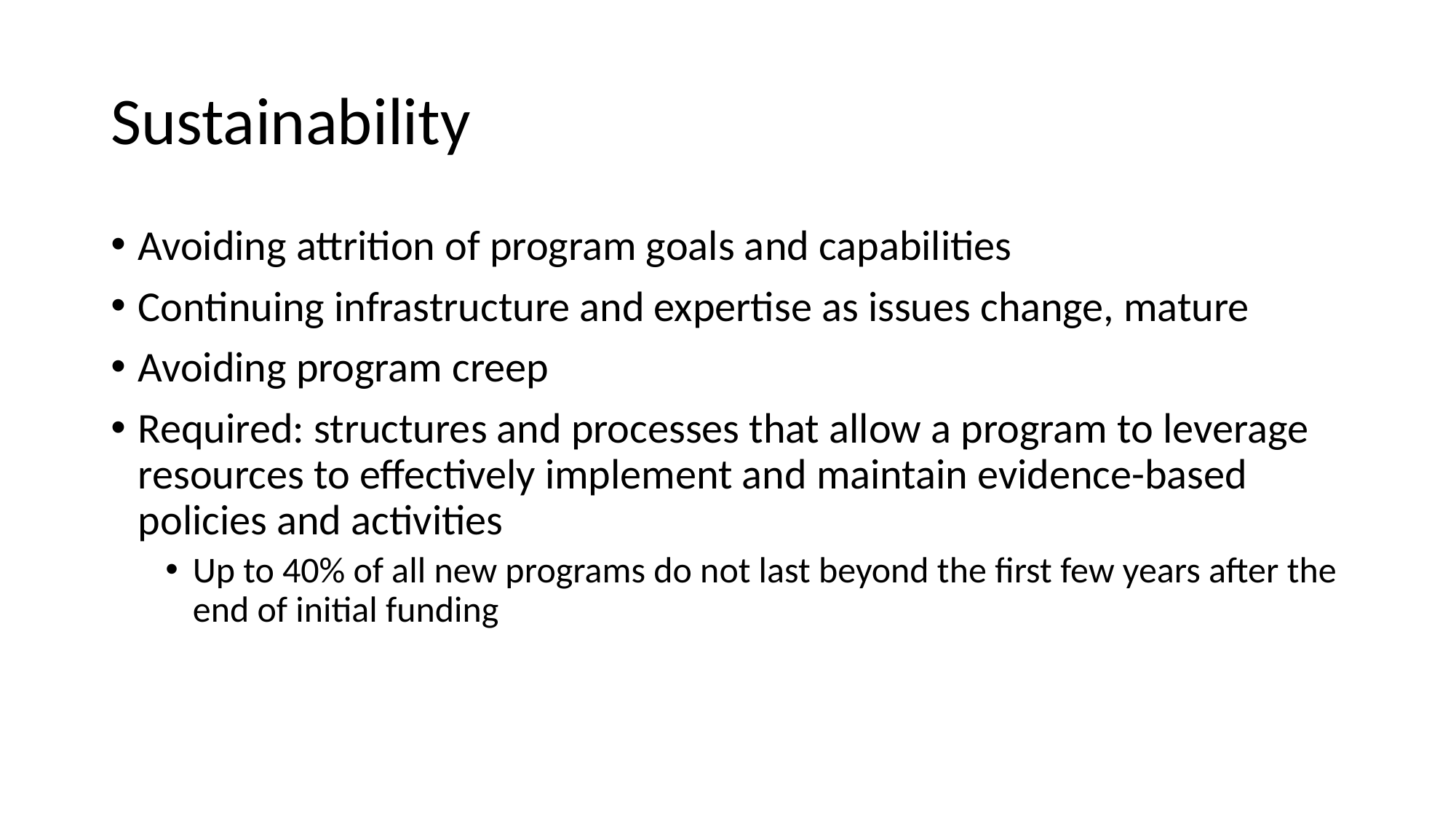

# Sustainability
Avoiding attrition of program goals and capabilities
Continuing infrastructure and expertise as issues change, mature
Avoiding program creep
Required: structures and processes that allow a program to leverage resources to effectively implement and maintain evidence-based policies and activities
Up to 40% of all new programs do not last beyond the first few years after the end of initial funding